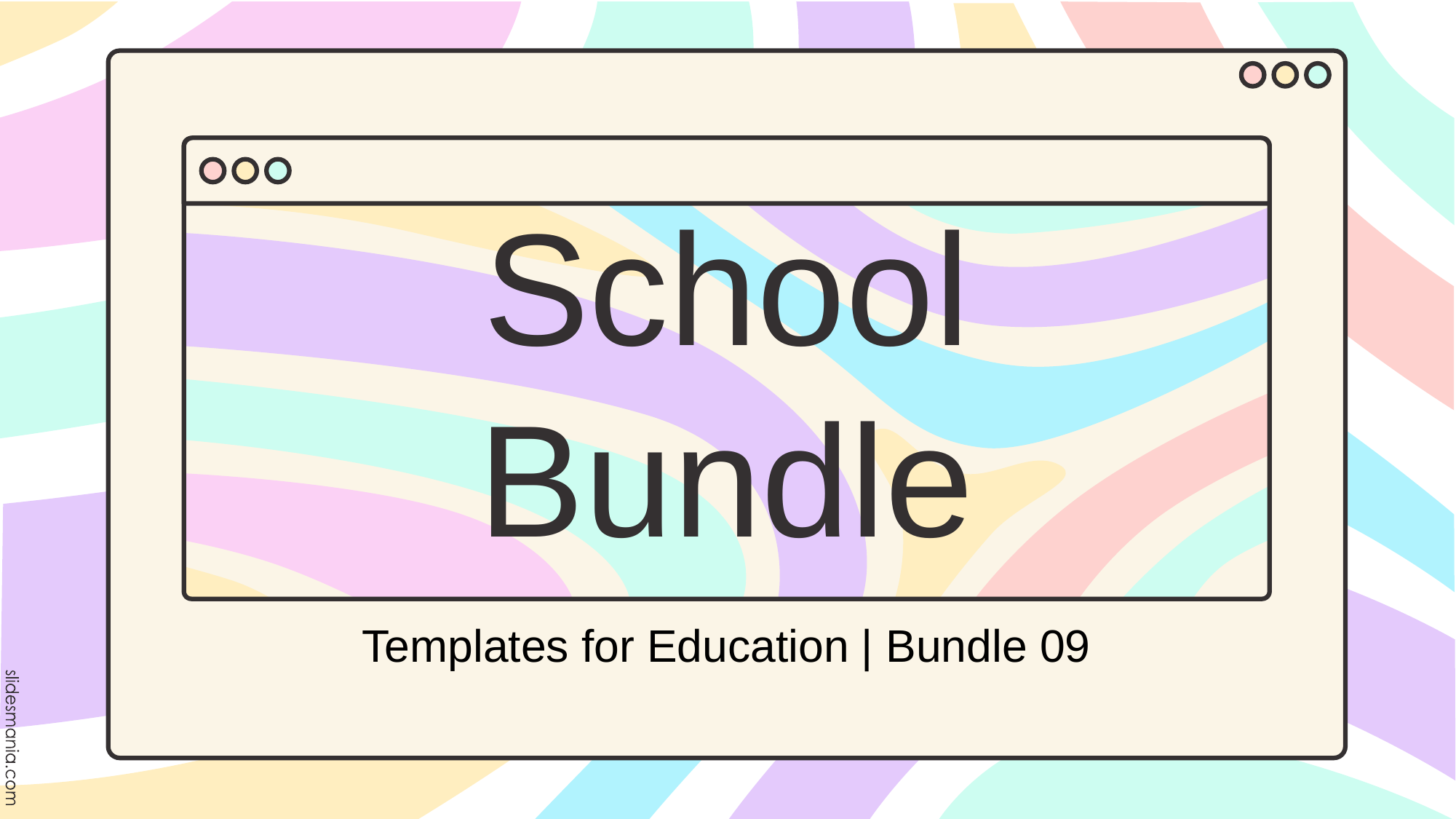

# School Bundle
Templates for Education | Bundle 09